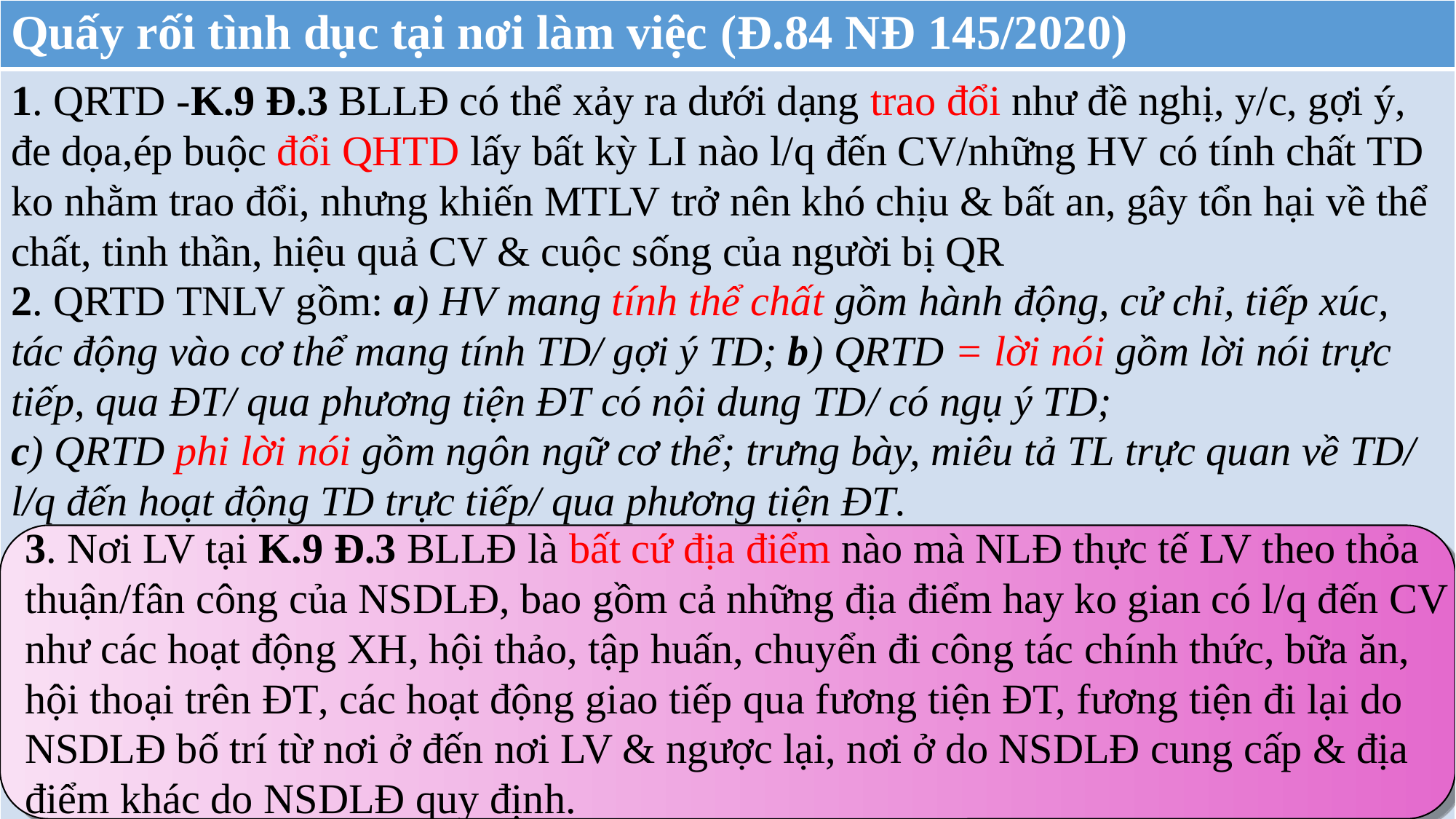

| Quấy rối tình dục tại nơi làm việc (Đ.84 NĐ 145/2020) |
| --- |
| 1. QRTD -K.9 Đ.3 BLLĐ có thể xảy ra dưới dạng trao đổi như đề nghị, y/c, gợi ý, đe dọa,ép buộc đổi QHTD lấy bất kỳ LI nào l/q đến CV/những HV có tính chất TD ko nhằm trao đổi, nhưng khiến MTLV trở nên khó chịu & bất an, gây tổn hại về thể chất, tinh thần, hiệu quả CV & cuộc sống của người bị QR 2. QRTD TNLV gồm: a) HV mang tính thể chất gồm hành động, cử chỉ, tiếp xúc, tác động vào cơ thể mang tính TD/ gợi ý TD; b) QRTD = lời nói gồm lời nói trực tiếp, qua ĐT/ qua phương tiện ĐT có nội dung TD/ có ngụ ý TD; c) QRTD phi lời nói gồm ngôn ngữ cơ thể; trưng bày, miêu tả TL trực quan về TD/ l/q đến hoạt động TD trực tiếp/ qua phương tiện ĐT. |
3. Nơi LV tại K.9 Đ.3 BLLĐ là bất cứ địa điểm nào mà NLĐ thực tế LV theo thỏa
thuận/fân công của NSDLĐ, bao gồm cả những địa điểm hay ko gian có l/q đến CV
như các hoạt động XH, hội thảo, tập huấn, chuyển đi công tác chính thức, bữa ăn,
hội thoại trên ĐT, các hoạt động giao tiếp qua fương tiện ĐT, fương tiện đi lại do
NSDLĐ bố trí từ nơi ở đến nơi LV & ngược lại, nơi ở do NSDLĐ cung cấp & địa
điểm khác do NSDLĐ quy định.
34